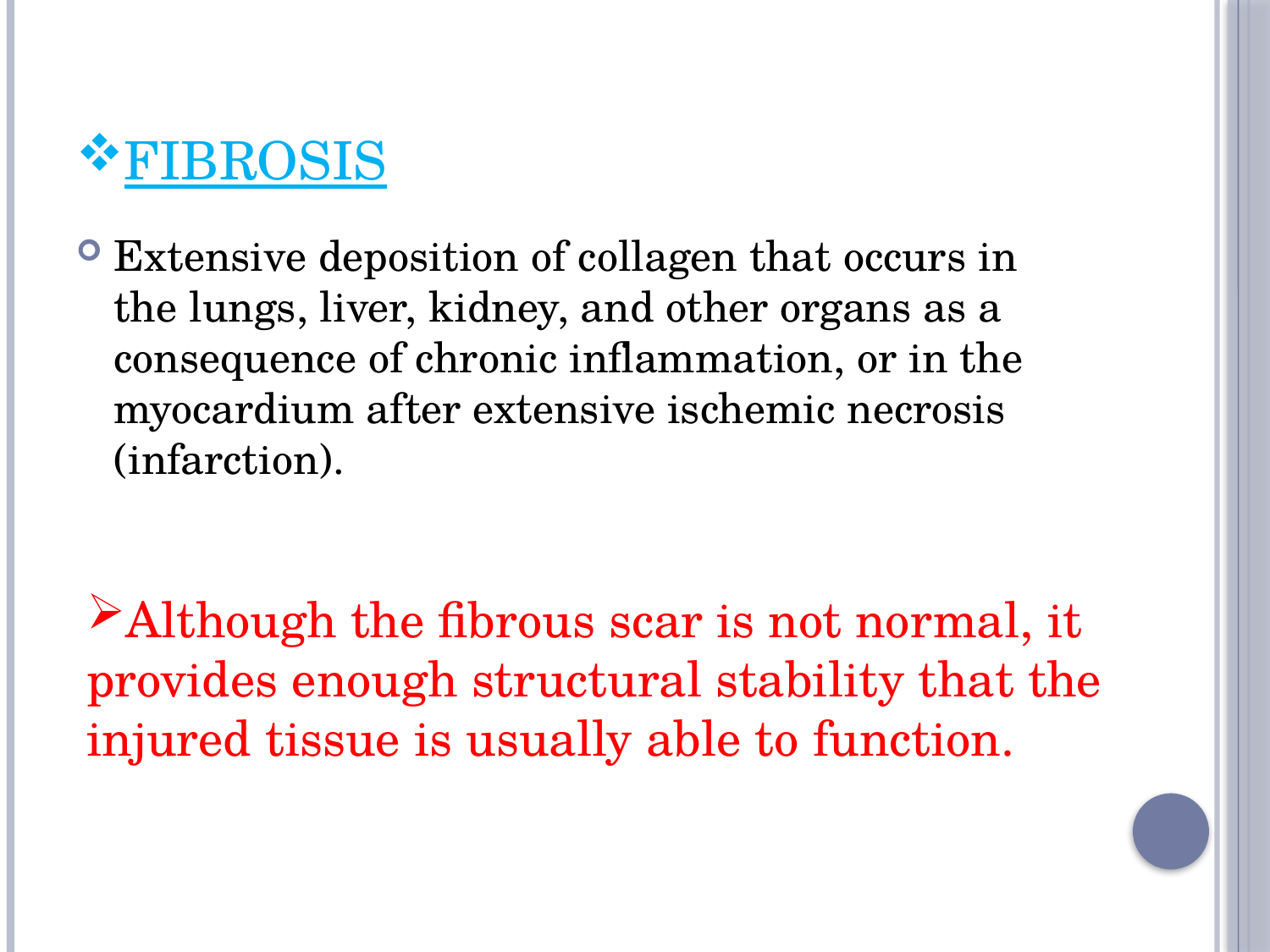

# fibrosis
Extensive deposition of collagen that occurs in the lungs, liver, kidney, and other organs as a consequence of chronic inflammation, or in the myocardium after extensive ischemic necrosis (infarction).

Although the fibrous scar is not normal, it provides enough structural stability that the injured tissue is usually able to function.